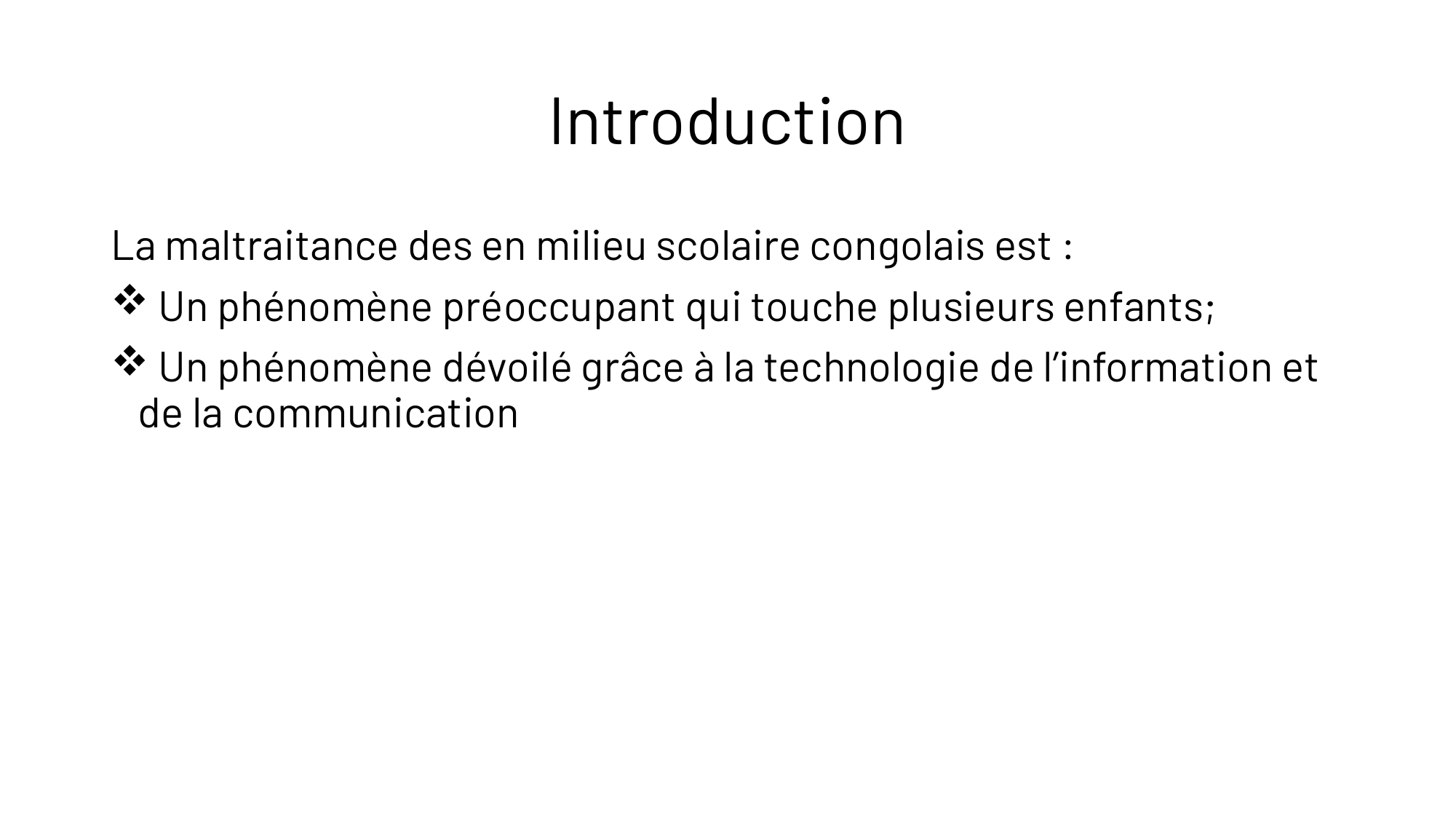

# Introduction
La maltraitance des en milieu scolaire congolais est :
 Un phénomène préoccupant qui touche plusieurs enfants;
 Un phénomène dévoilé grâce à la technologie de l’information et de la communication